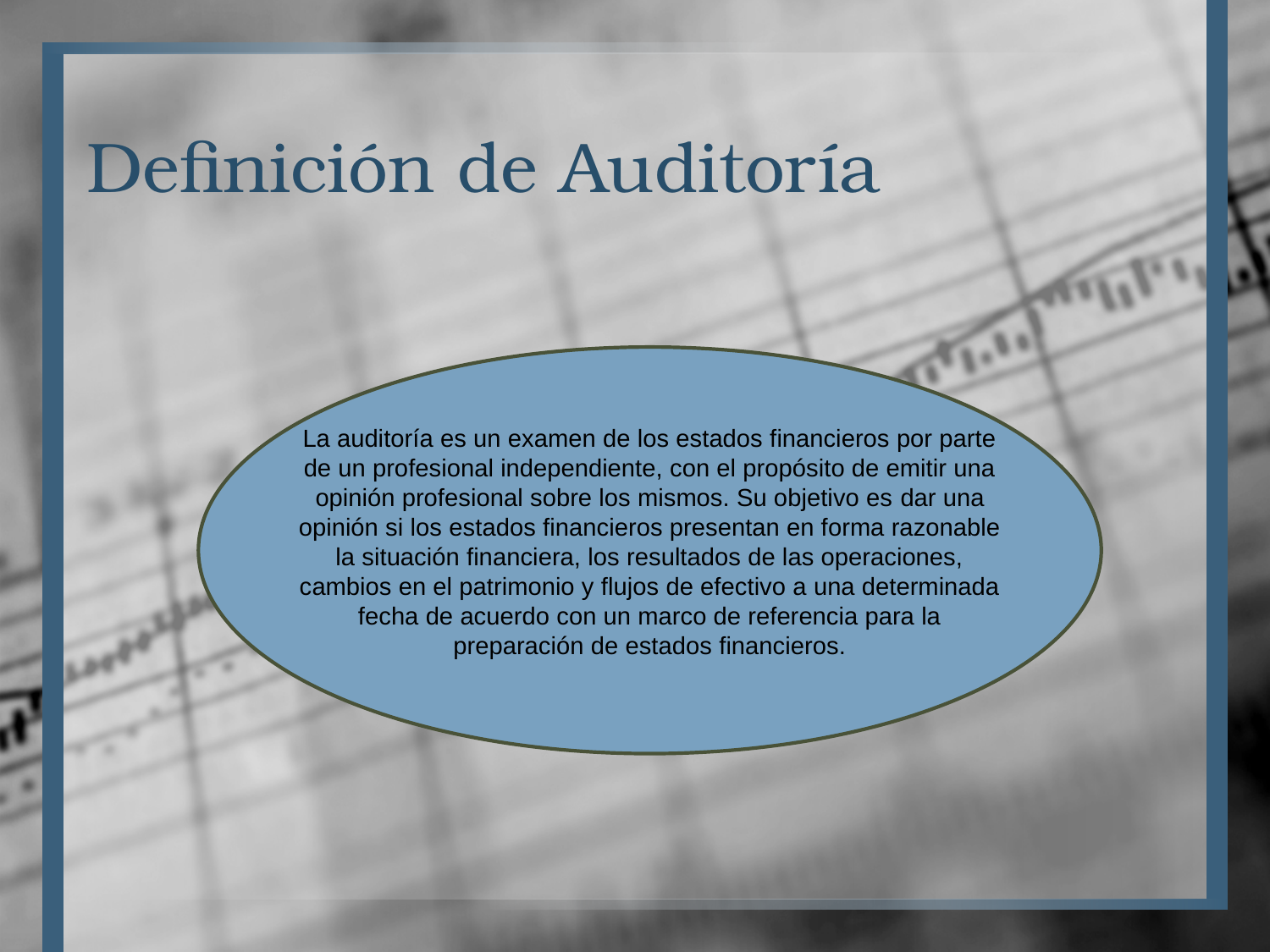

# Definición de Auditoría

La auditoría es un examen de los estados financieros por parte de un profesional independiente, con el propósito de emitir una opinión profesional sobre los mismos. Su objetivo es dar una opinión si los estados financieros presentan en forma razonable la situación financiera, los resultados de las operaciones, cambios en el patrimonio y flujos de efectivo a una determinada fecha de acuerdo con un marco de referencia para la preparación de estados financieros.